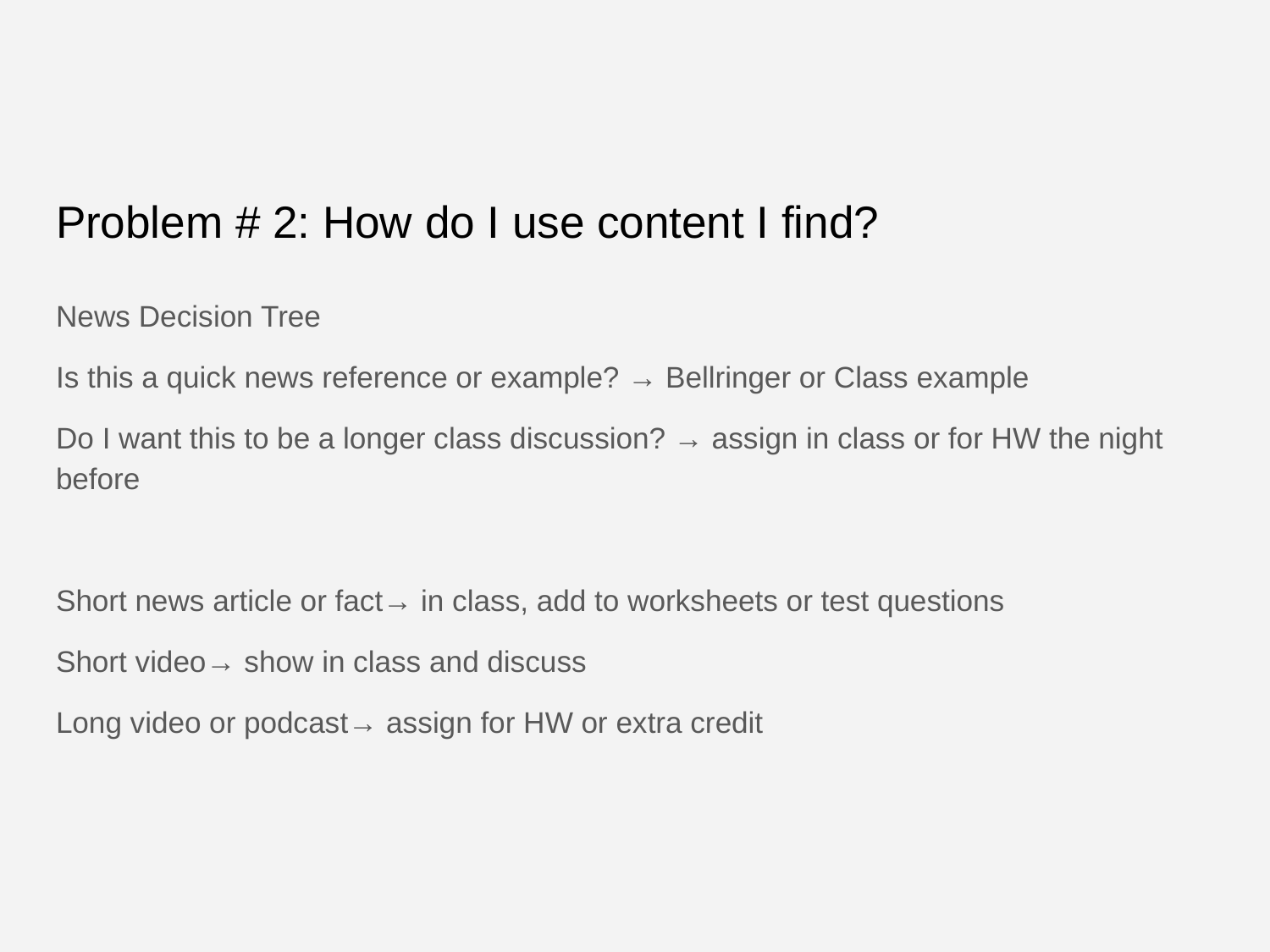

# Problem # 2: How do I use content I find?
News Decision Tree
Is this a quick news reference or example? → Bellringer or Class example
Do I want this to be a longer class discussion? → assign in class or for HW the night before

Short news article or fact→ in class, add to worksheets or test questions
Short video→ show in class and discuss
Long video or podcast→ assign for HW or extra credit